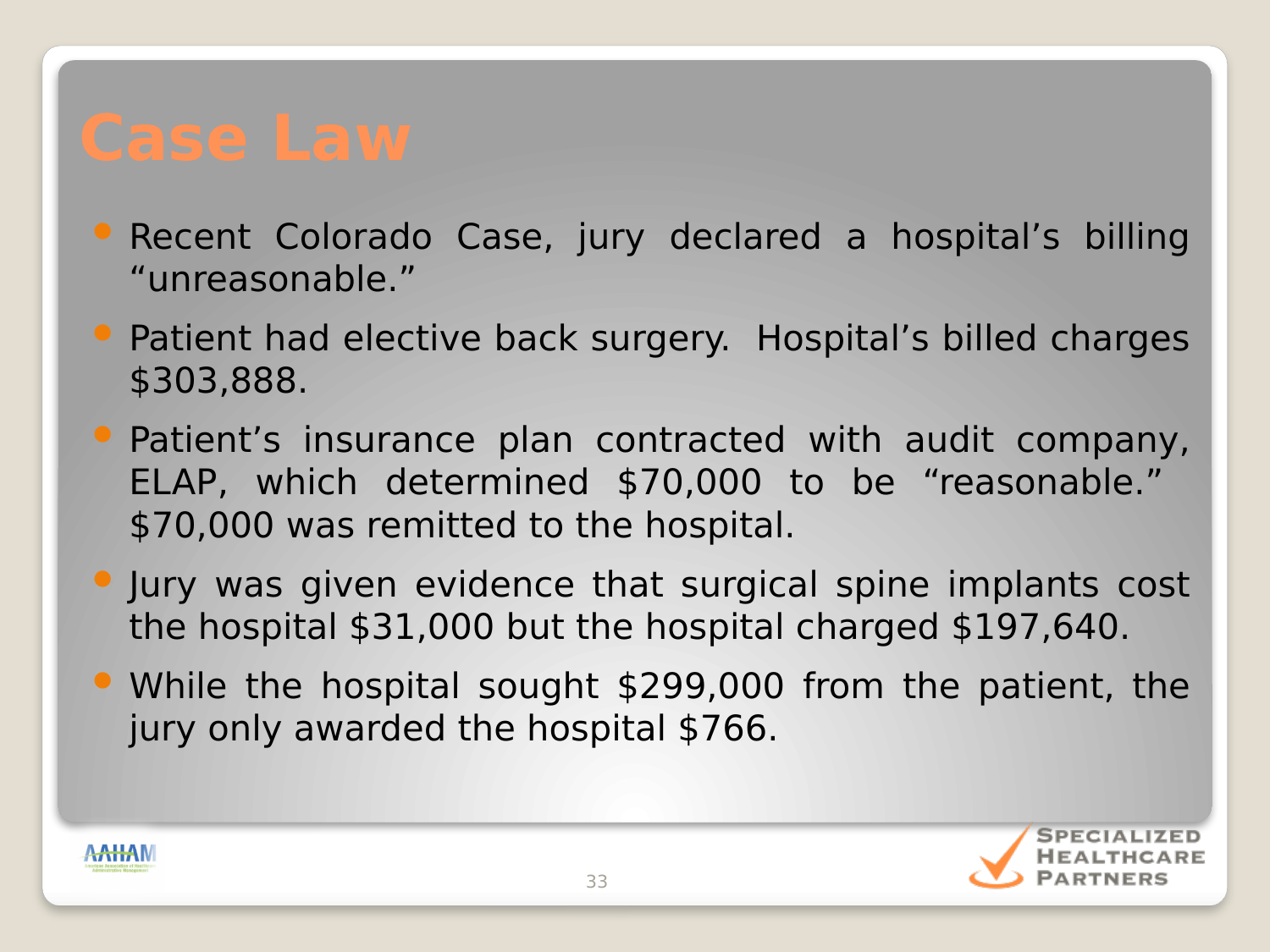

# Case Law
Recent Colorado Case, jury declared a hospital’s billing “unreasonable.”

Patient had elective back surgery.  Hospital’s billed charges $303,888.

Patient’s insurance plan contracted with audit company, ELAP, which determined $70,000 to be “reasonable.”  $70,000 was remitted to the hospital.

Jury was given evidence that surgical spine implants cost the hospital $31,000 but the hospital charged $197,640.

While the hospital sought $299,000 from the patient, the jury only awarded the hospital $766.

33